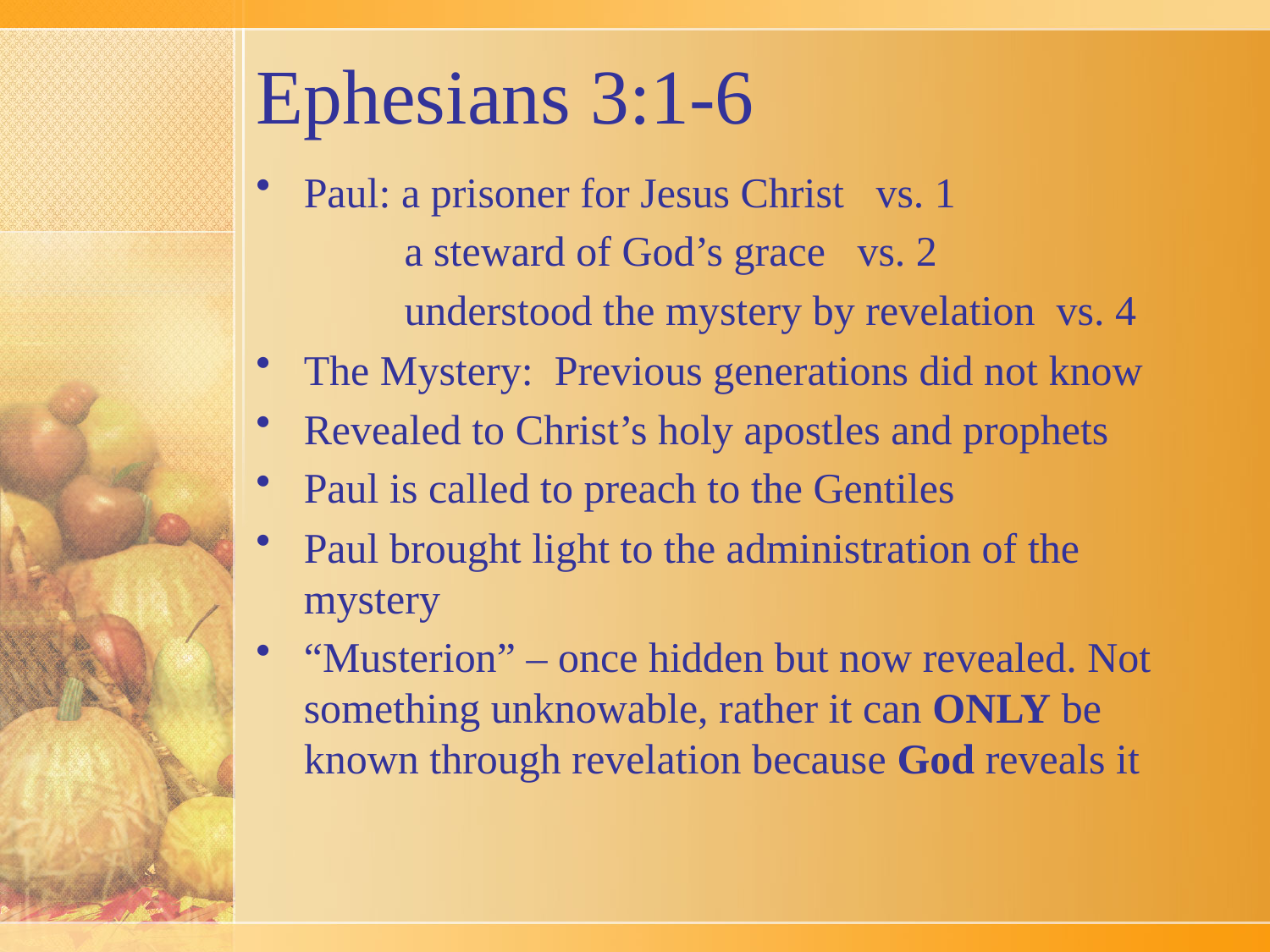

# Ephesians 3:1-6
Paul: a prisoner for Jesus Christ   vs. 1
              a steward of God’s grace   vs. 2
              understood the mystery by revelation  vs. 4
The Mystery:  Previous generations did not know
Revealed to Christ’s holy apostles and prophets
Paul is called to preach to the Gentiles
Paul brought light to the administration of the mystery
“Musterion” – once hidden but now revealed. Not something unknowable, rather it can ONLY be known through revelation because God reveals it